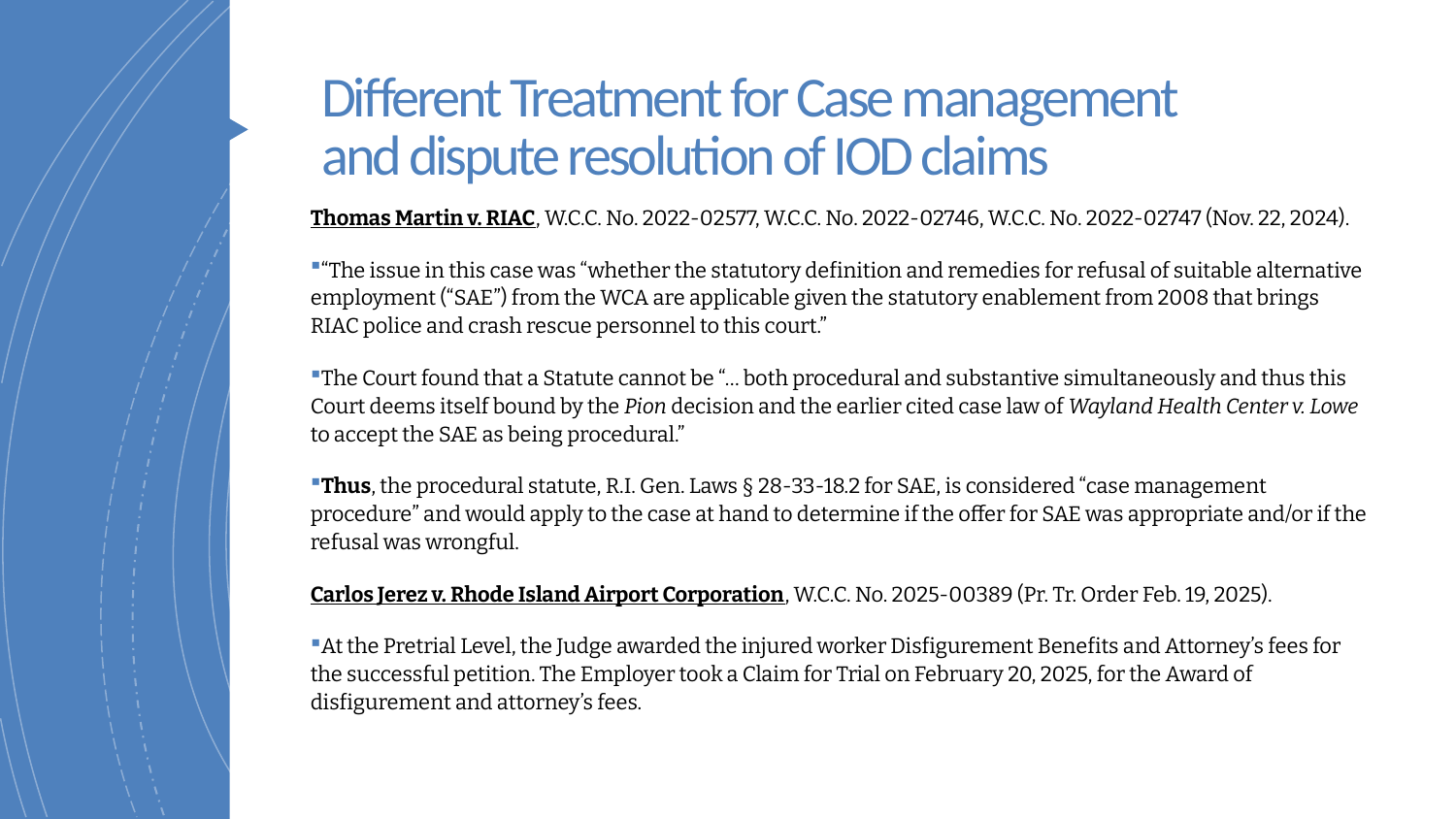

# Different Treatment for Case management and dispute resolution of IOD claims

Thomas Martin v. RIAC, W.C.C. No. 2022-02577, W.C.C. No. 2022-02746, W.C.C. No. 2022-02747 (Nov. 22, 2024).
“The issue in this case was “whether the statutory definition and remedies for refusal of suitable alternative employment (“SAE”) from the WCA are applicable given the statutory enablement from 2008 that brings RIAC police and crash rescue personnel to this court.”
The Court found that a Statute cannot be “… both procedural and substantive simultaneously and thus this Court deems itself bound by the Pion decision and the earlier cited case law of Wayland Health Center v. Lowe to accept the SAE as being procedural.”
Thus, the procedural statute, R.I. Gen. Laws § 28-33-18.2 for SAE, is considered “case management procedure” and would apply to the case at hand to determine if the offer for SAE was appropriate and/or if the refusal was wrongful.
Carlos Jerez v. Rhode Island Airport Corporation, W.C.C. No. 2025-00389 (Pr. Tr. Order Feb. 19, 2025).
At the Pretrial Level, the Judge awarded the injured worker Disfigurement Benefits and Attorney’s fees for the successful petition. The Employer took a Claim for Trial on February 20, 2025, for the Award of disfigurement and attorney’s fees.